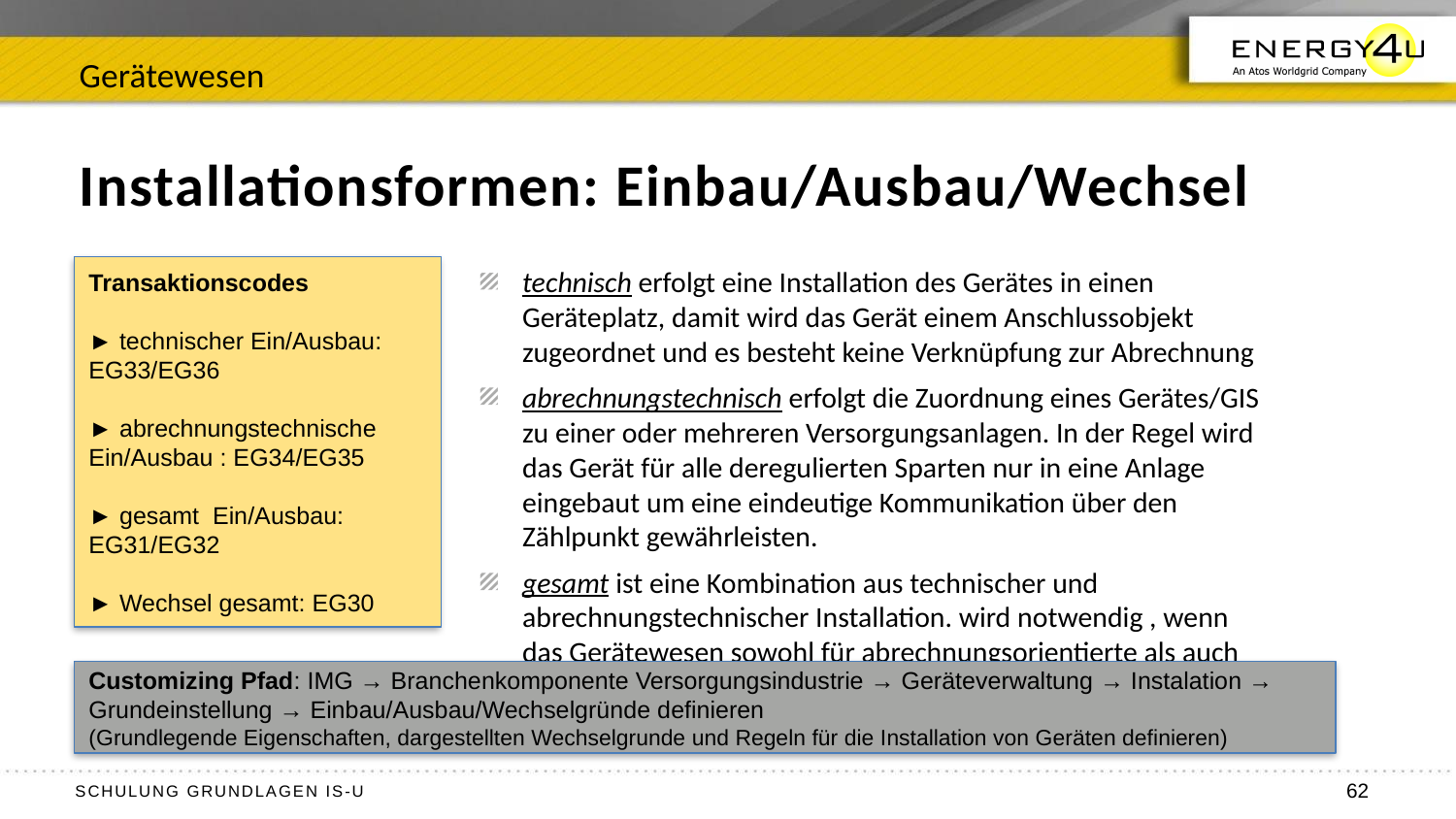

Gerätewesen
Installationsformen: Einbau/Ausbau/Wechsel
Transaktionscodes

► technischer Ein/Ausbau: EG33/EG36

► abrechnungstechnische Ein/Ausbau : EG34/EG35

► gesamt  Ein/Ausbau: EG31/EG32

► Wechsel gesamt: EG30
technisch erfolgt eine Installation des Gerätes in einen Geräteplatz, damit wird das Gerät einem Anschlussobjekt zugeordnet und es besteht keine Verknüpfung zur Abrechnung
abrechnungstechnisch erfolgt die Zuordnung eines Gerätes/GIS zu einer oder mehreren Versorgungsanlagen. In der Regel wird das Gerät für alle deregulierten Sparten nur in eine Anlage eingebaut um eine eindeutige Kommunikation über den Zählpunkt gewährleisten.
gesamt ist eine Kombination aus technischer und abrechnungstechnischer Installation. wird notwendig , wenn das Gerätewesen sowohl für abrechnungsorientierte als auch für verwaltungsorientierte Zwecke konfiguriert ist.
Customizing Pfad: IMG → Branchenkomponente Versorgungsindustrie → Geräteverwaltung → Instalation → Grundeinstellung → Einbau/Ausbau/Wechselgründe definieren
(Grundlegende Eigenschaften, dargestellten Wechselgrunde und Regeln für die Installation von Geräten definieren)
62
Schulung Grundlagen IS-U